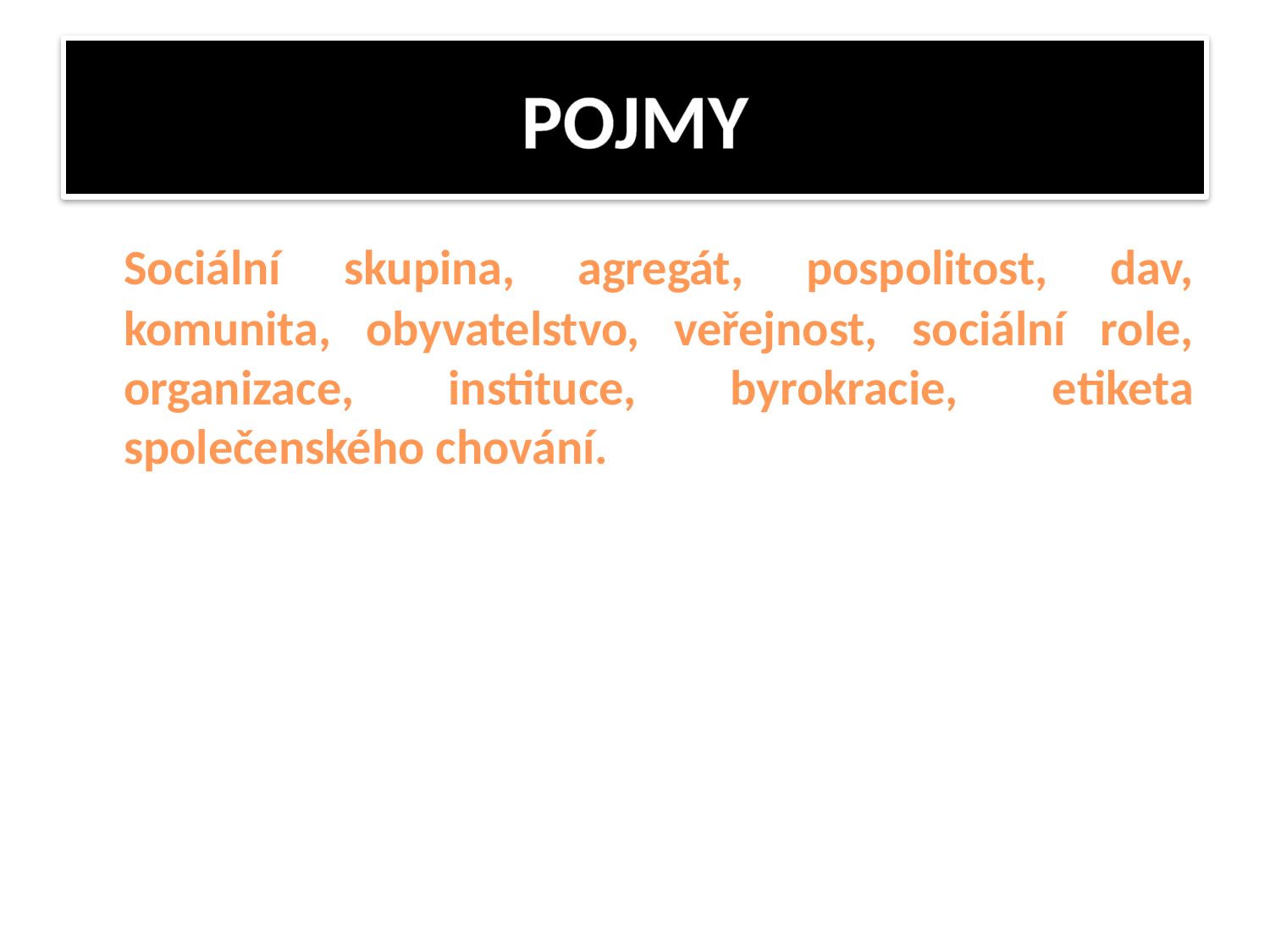

# POJMY
	Sociální skupina, agregát, pospolitost, dav, komunita, obyvatelstvo, veřejnost, sociální role, organizace, instituce, byrokracie, etiketa společenského chování.